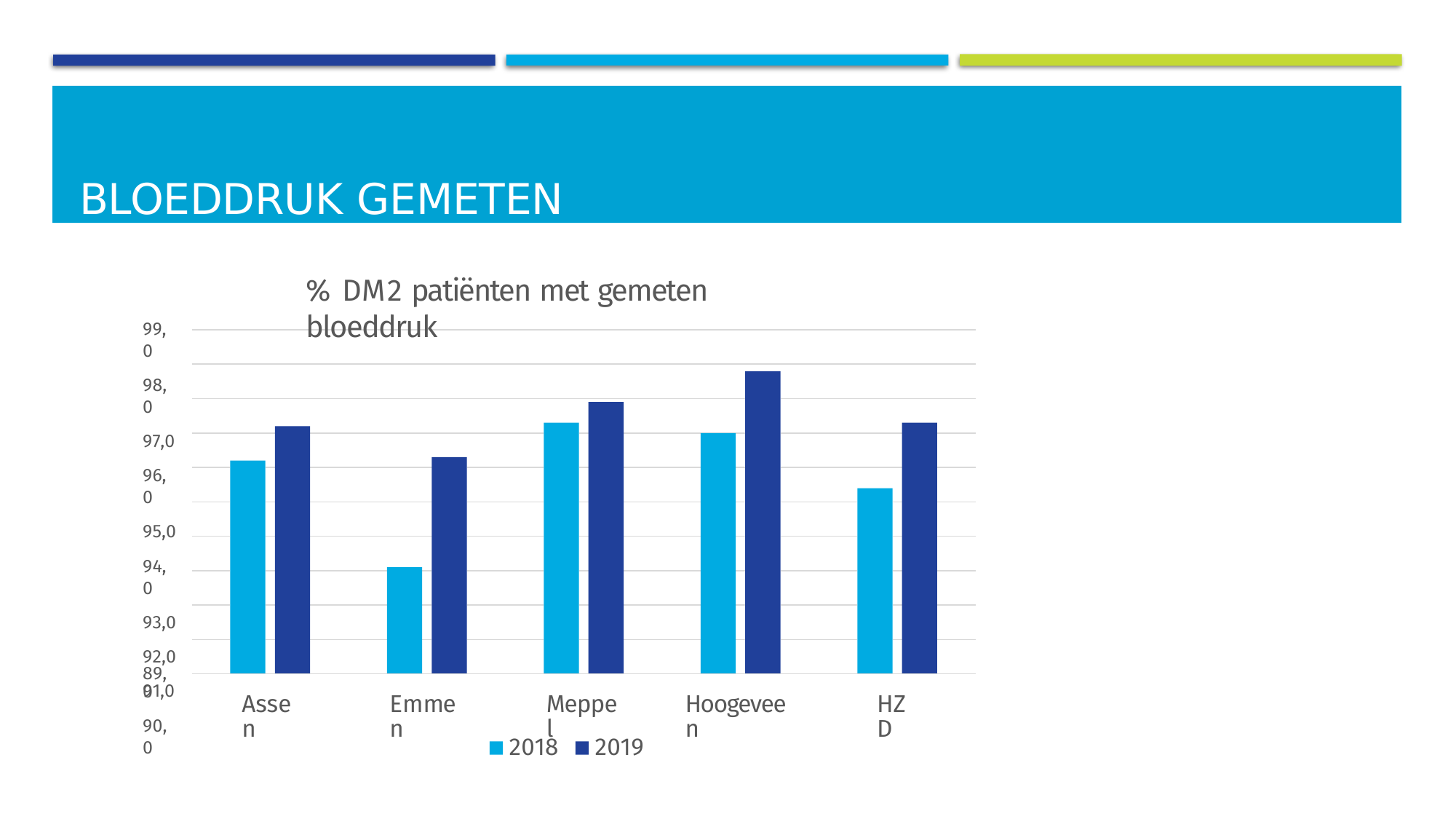

# BLOEDDRUK GEMETEN
% DM2 patiënten met gemeten bloeddruk
99,0
98,0
97,0
96,0
95,0
94,0
93,0
92,0
91,0
90,0

89,0

Assen
Emmen
Meppel
Hoogeveen
HZD
2018
2019